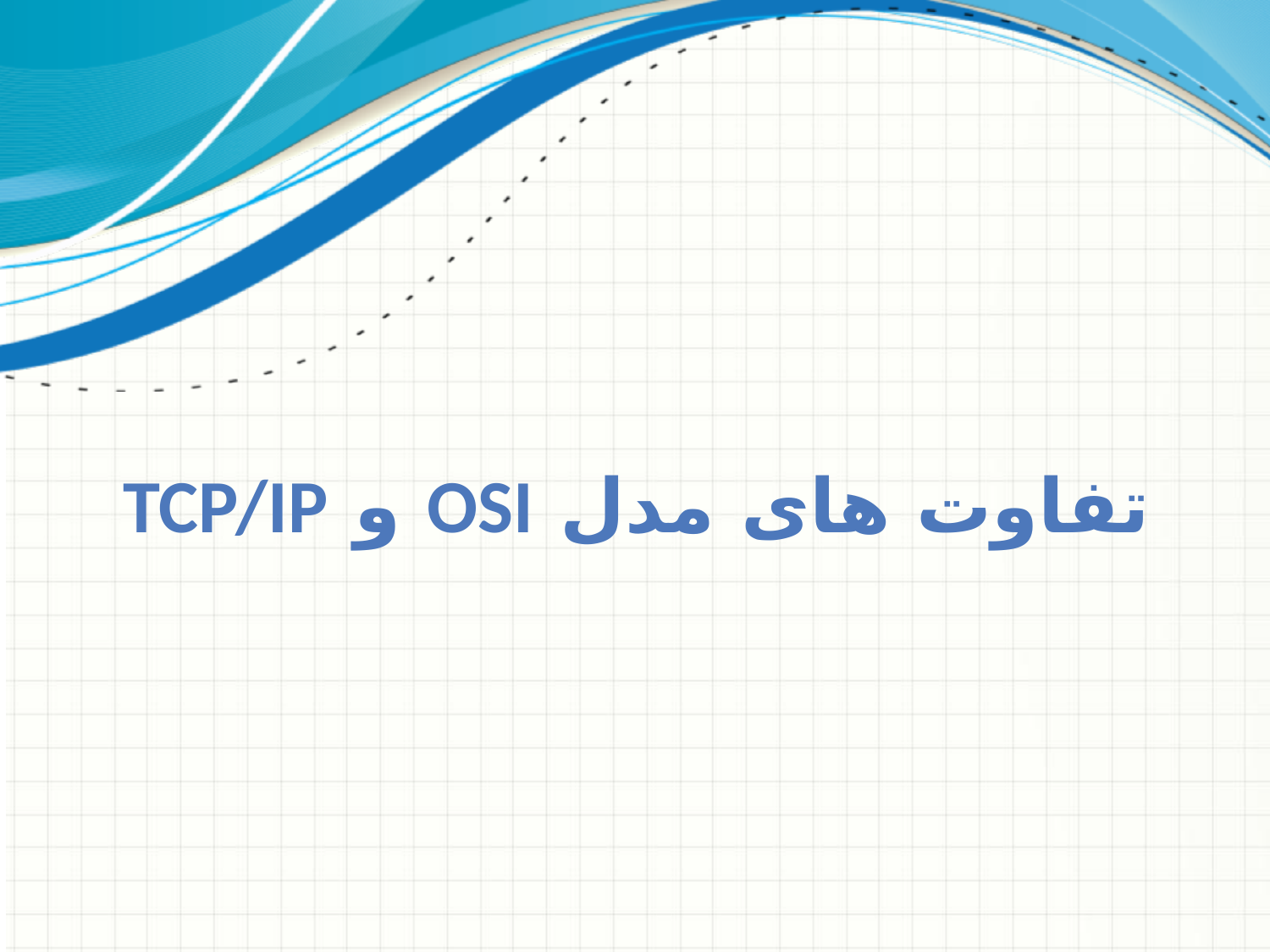

# تفاوت های مدل OSI و TCP/IP